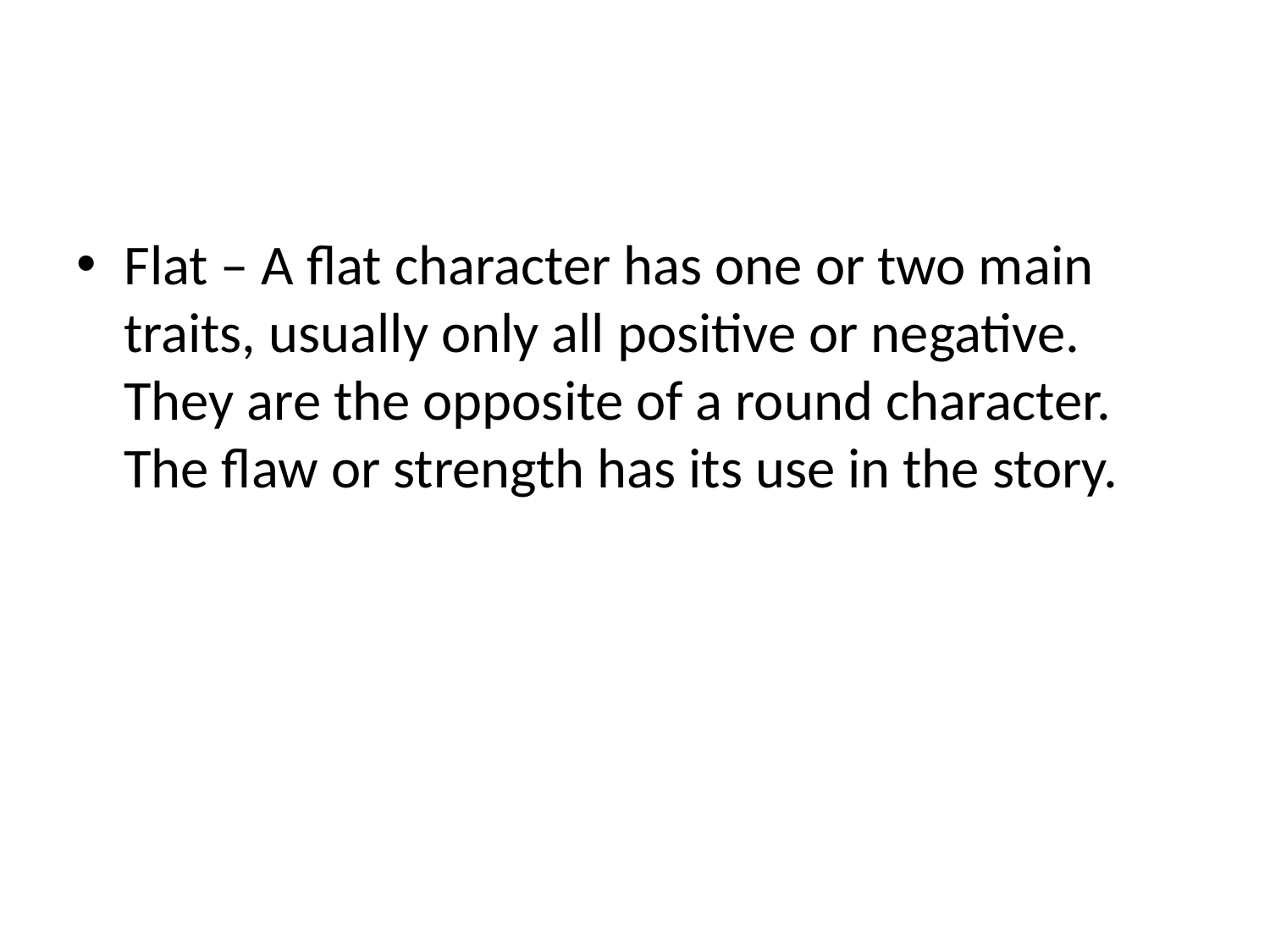

#
Flat – A flat character has one or two main traits, usually only all positive or negative. They are the opposite of a round character. The flaw or strength has its use in the story.